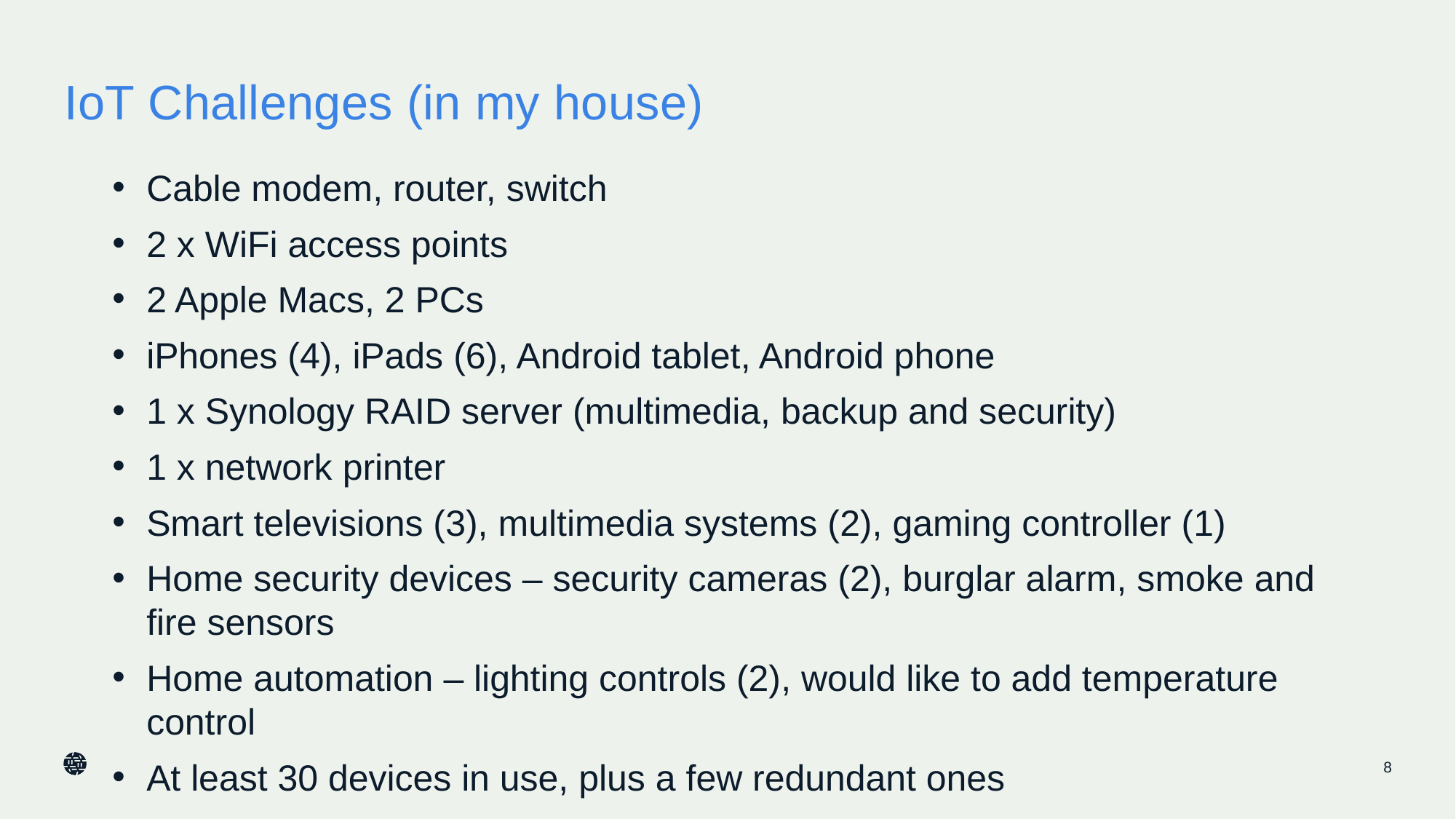

# IoT Challenges (in my house)
Cable modem, router, switch
2 x WiFi access points
2 Apple Macs, 2 PCs
iPhones (4), iPads (6), Android tablet, Android phone
1 x Synology RAID server (multimedia, backup and security)
1 x network printer
Smart televisions (3), multimedia systems (2), gaming controller (1)
Home security devices – security cameras (2), burglar alarm, smoke and fire sensors
Home automation – lighting controls (2), would like to add temperature control
At least 30 devices in use, plus a few redundant ones
8